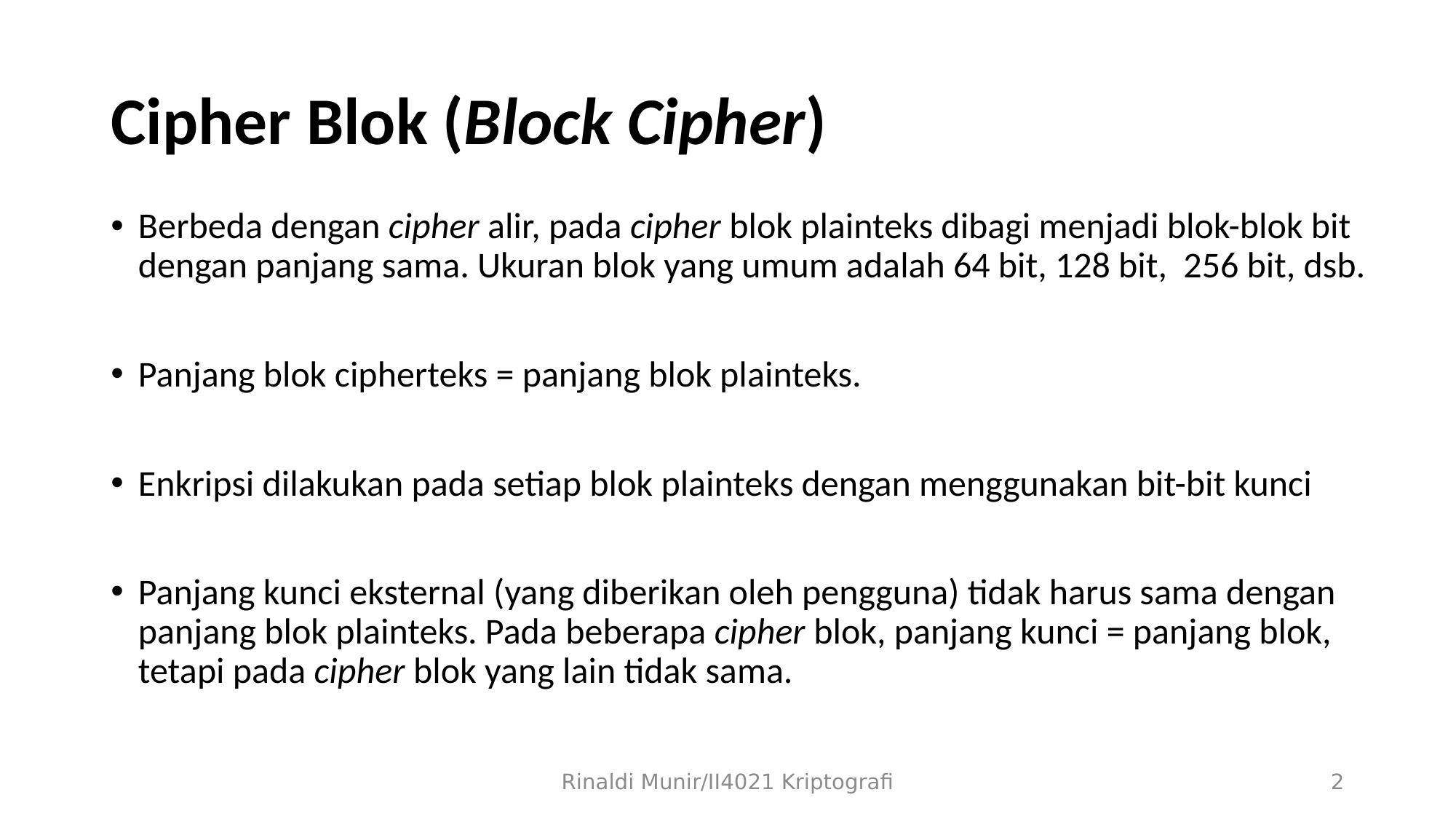

# Cipher Blok (Block Cipher)
Berbeda dengan cipher alir, pada cipher blok plainteks dibagi menjadi blok-blok bit dengan panjang sama. Ukuran blok yang umum adalah 64 bit, 128 bit,  256 bit, dsb.

Panjang blok cipherteks = panjang blok plainteks.

Enkripsi dilakukan pada setiap blok plainteks dengan menggunakan bit-bit kunci

Panjang kunci eksternal (yang diberikan oleh pengguna) tidak harus sama dengan panjang blok plainteks. Pada beberapa cipher blok, panjang kunci = panjang blok, tetapi pada cipher blok yang lain tidak sama.

Rinaldi Munir/II4021 Kriptografi
2